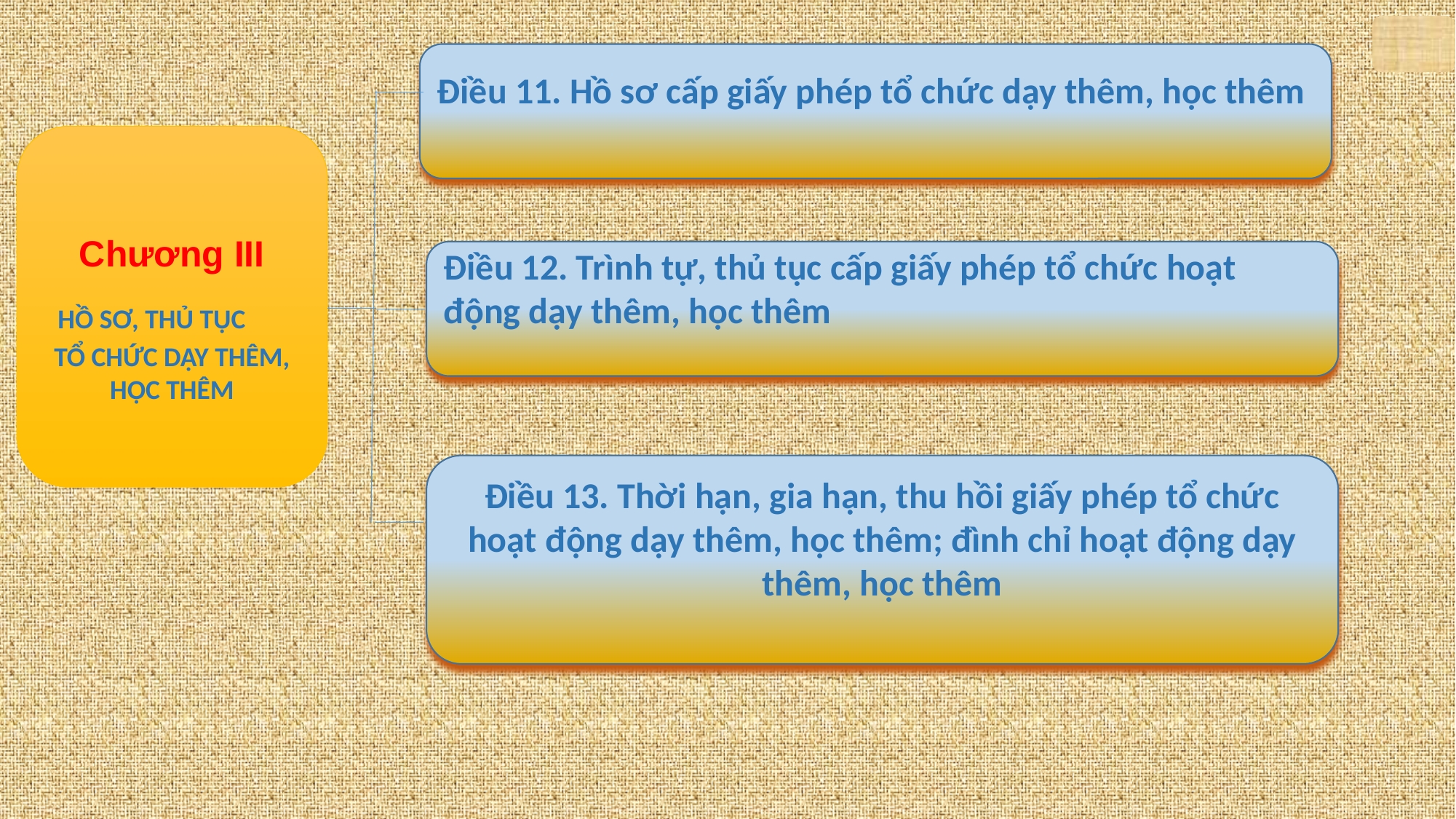

Điều 11. Hồ sơ cấp giấy phép tổ chức dạy thêm, học thêm

Chương III
 HỒ SƠ, THỦ TỤC
TỔ CHỨC DẠY THÊM, HỌC THÊM

Điều 12. Trình tự, thủ tục cấp giấy phép tổ chức hoạt động dạy thêm, học thêm

Điều 13. Thời hạn, gia hạn, thu hồi giấy phép tổ chức hoạt động dạy thêm, học thêm; đình chỉ hoạt động dạy thêm, học thêm